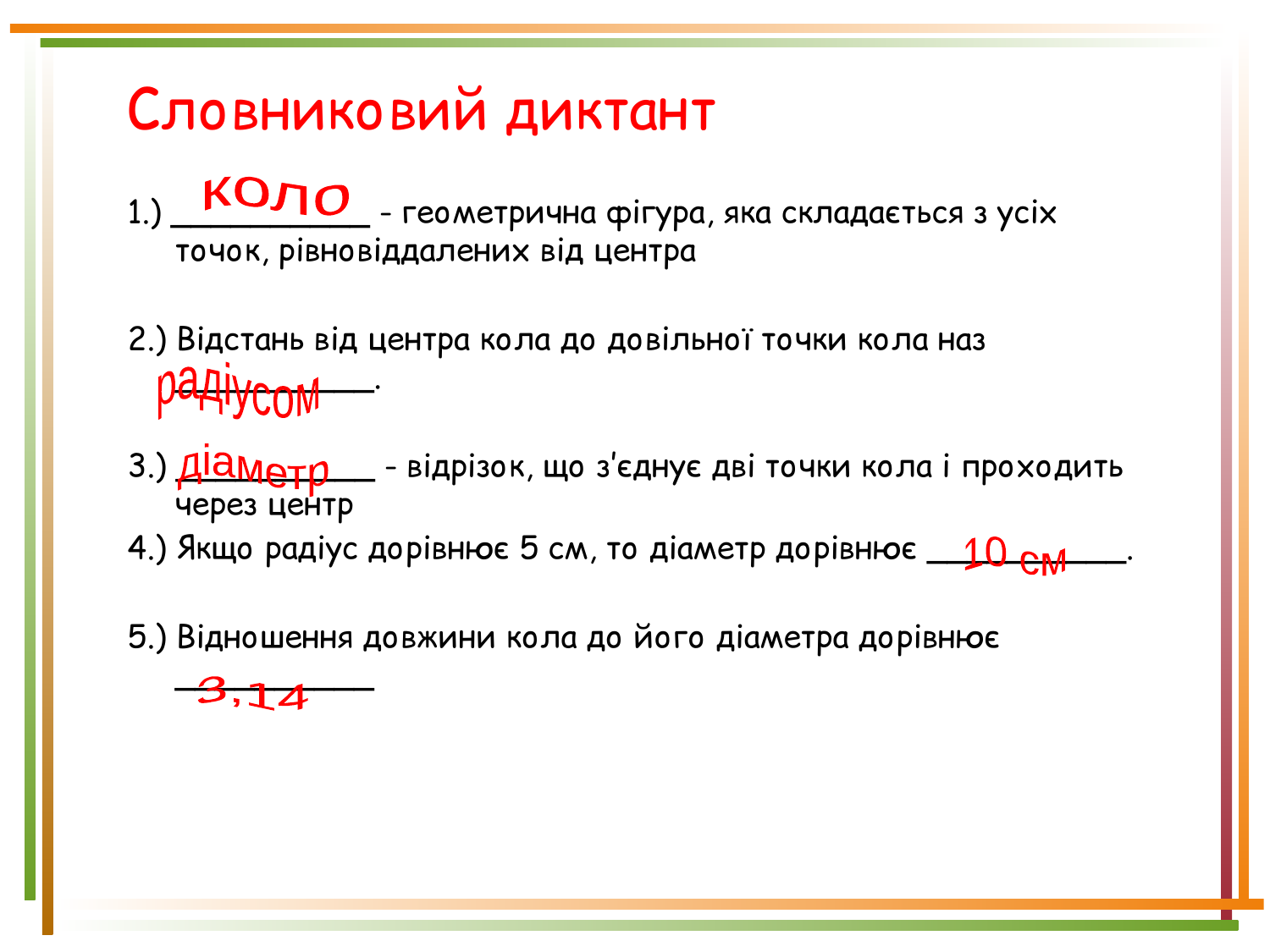

Словниковий диктант

1.) __________ - геометрична фігура, яка складається з усіх точок, рівновіддалених від центра

2.) Відстань від центра кола до довільної точки кола наз __________.

3.) __________ - відрізок, що з’єднує дві точки кола і проходить через центр
4.) Якщо радіус дорівнює 5 см, то діаметр дорівнює __________.

5.) Відношення довжини кола до його діаметра дорівнює __________

коло
радіусом
діаметр
10 см
3,14